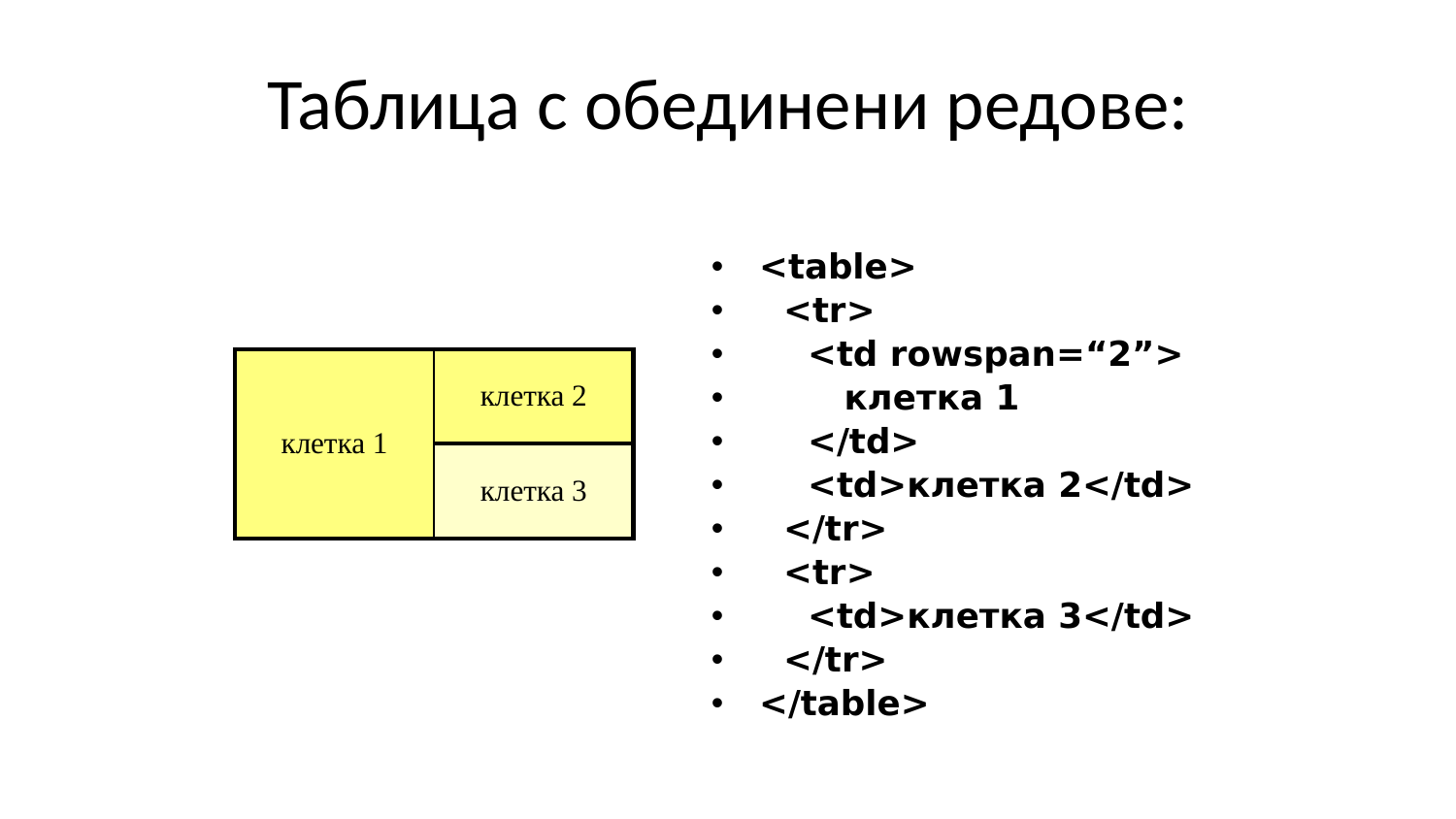

# Таблица с обединени редове:
<table>
  <tr>
    <td rowspan=“2”>
       клетка 1
    </td>
    <td>клетка 2</td>
  </tr>
  <tr>
    <td>клетка 3</td>
  </tr>
</table>
| клетка 1 | клетка 2 |
| --- | --- |
|  | клетка 3 |